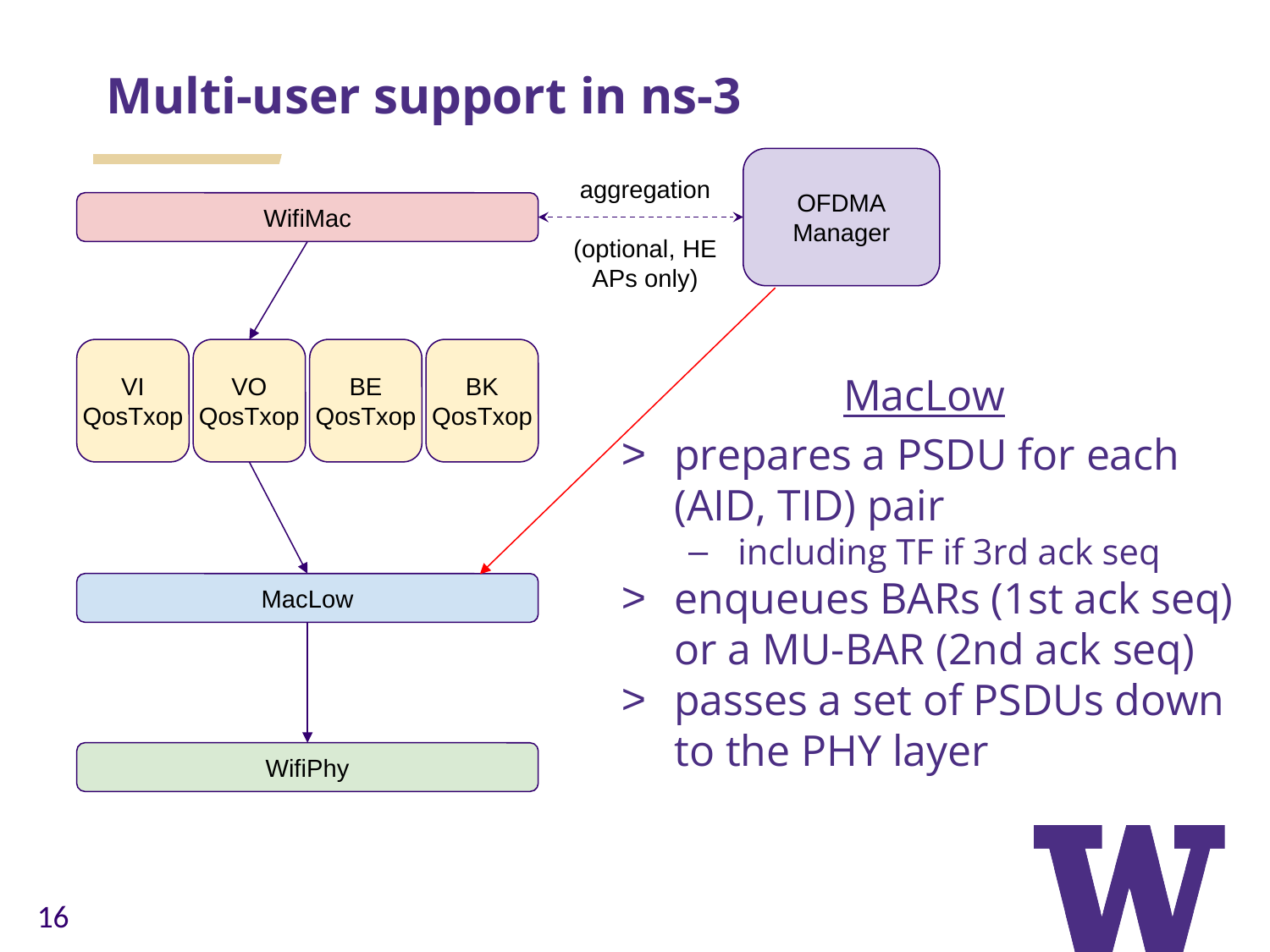

Multi-user support in ns-3
OFDMA
Manager
aggregation

(optional, HE APs only)
WifiMac
VI
QosTxop
VO
QosTxop
BE
QosTxop
BK
QosTxop
MacLow
prepares a PSDU for each (AID, TID) pair
including TF if 3rd ack seq
enqueues BARs (1st ack seq) or a MU-BAR (2nd ack seq)
passes a set of PSDUs down to the PHY layer

MacLow
WifiPhy